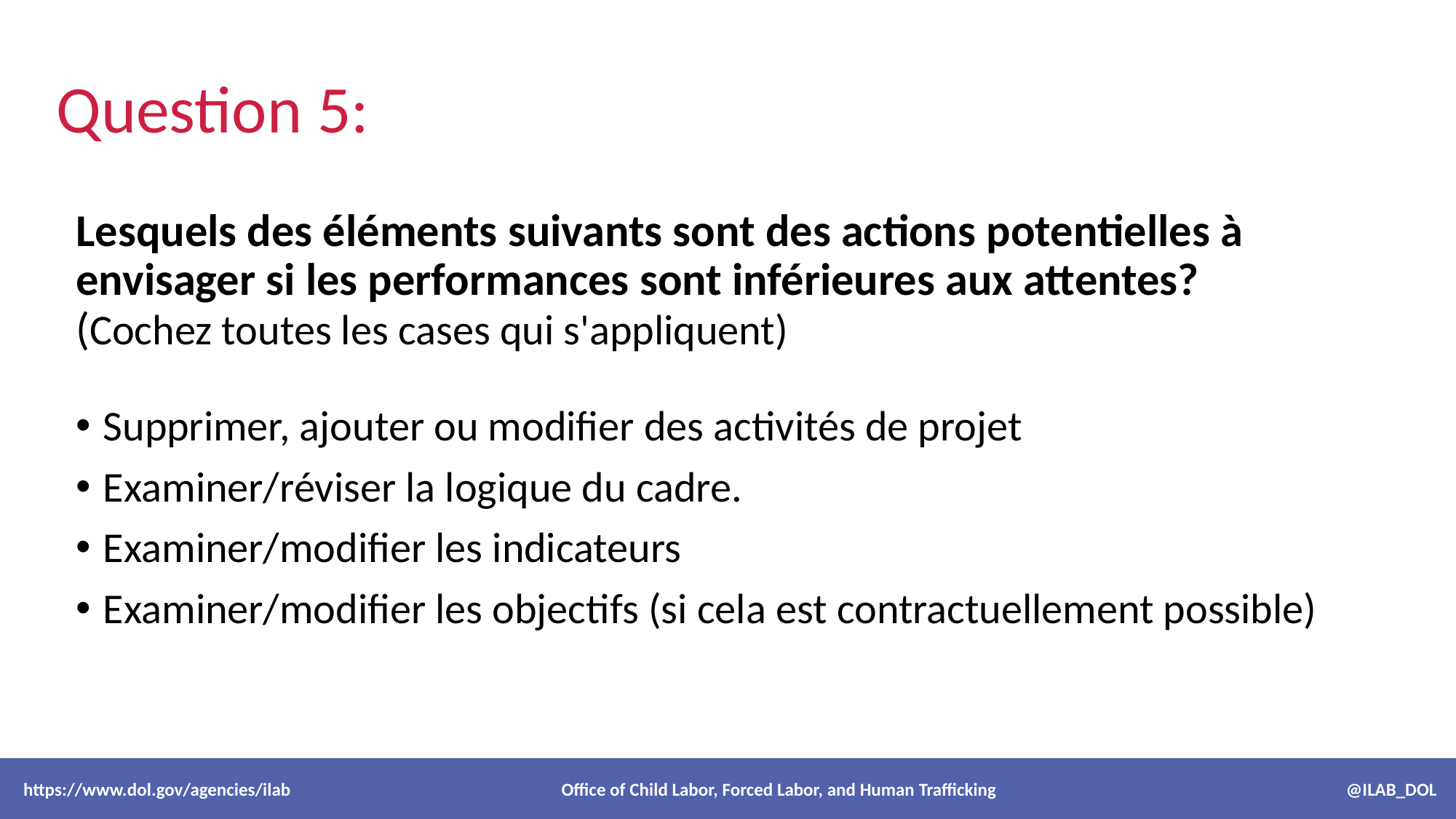

# Question 5:
Lesquels des éléments suivants sont des actions potentielles à envisager si les performances sont inférieures aux attentes?(Cochez toutes les cases qui s'appliquent)

Supprimer, ajouter ou modifier des activités de projet
Examiner/réviser la logique du cadre.
Examiner/modifier les indicateurs
Examiner/modifier les objectifs (si cela est contractuellement possible)
   https://www.dol.gov/agencies/ilab                                                                 Office of Child Labor, Forced Labor, and Human Trafficking                                                                                    @ILAB_DOL